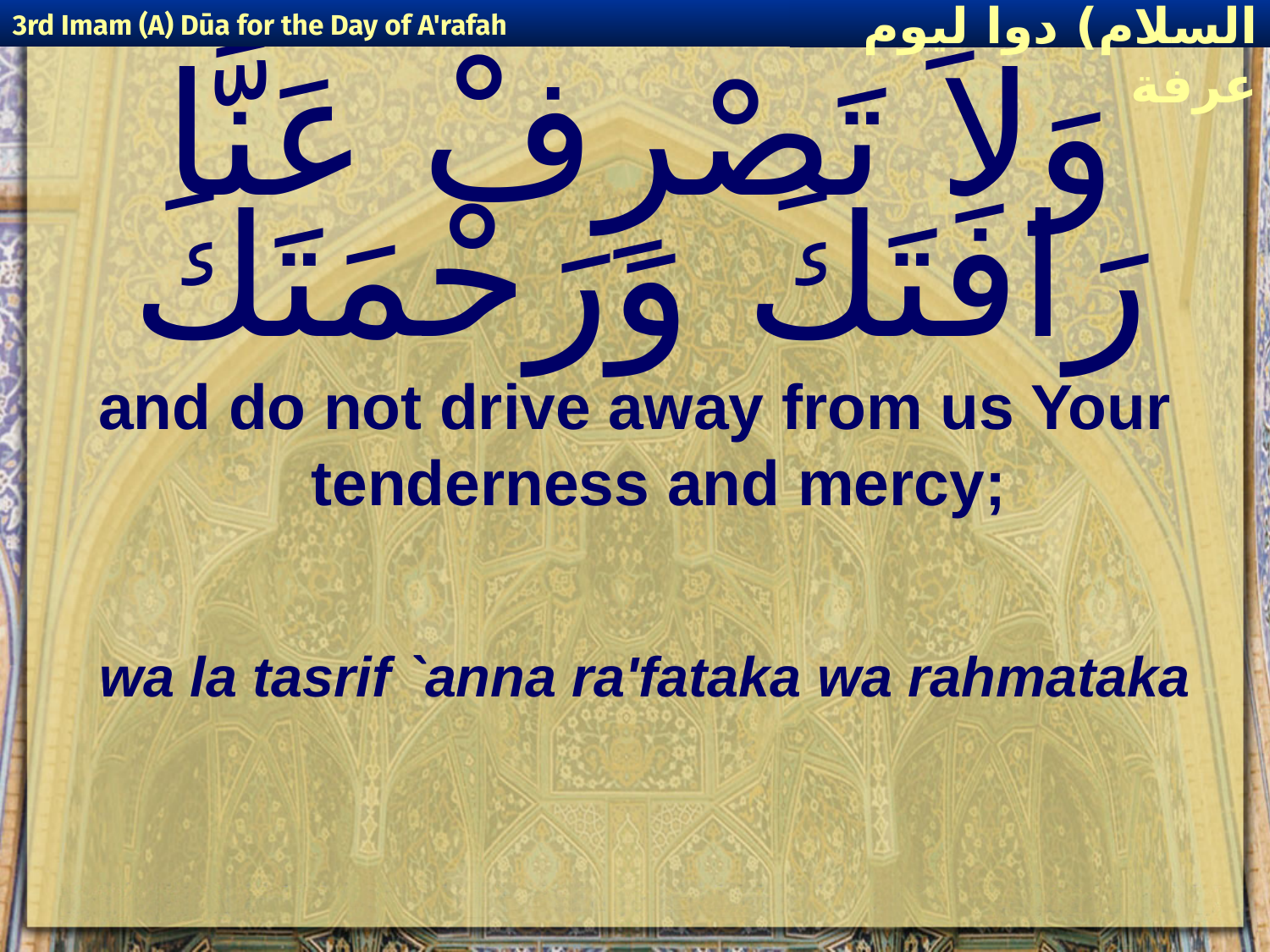

3rd Imam (A) Dūa for the Day of A'rafah
إمام حسين(عليه السلام) دوا ليوم عرفة
# وَلاَ تَصْرِفْ عَنَّا رَافَتَكَ وَرَحْمَتَكَ
and do not drive away from us Your tenderness and mercy;
wa la tasrif `anna ra'fataka wa rahmataka